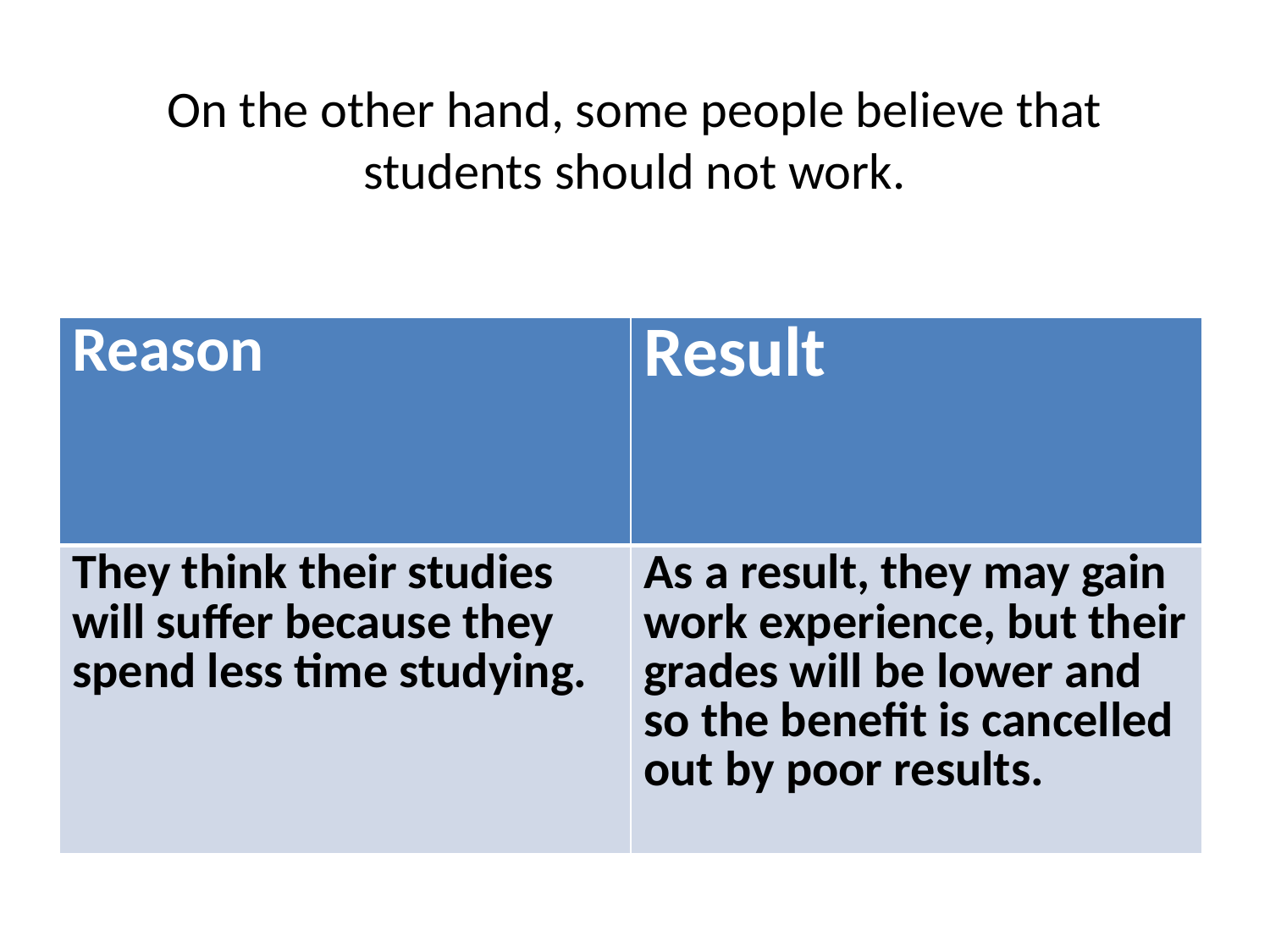

# On the other hand, some people believe that students should not work.
| Reason | Result |
| --- | --- |
| They think their studies will suffer because they spend less time studying. | As a result, they may gain work experience, but their grades will be lower and so the benefit is cancelled out by poor results. |